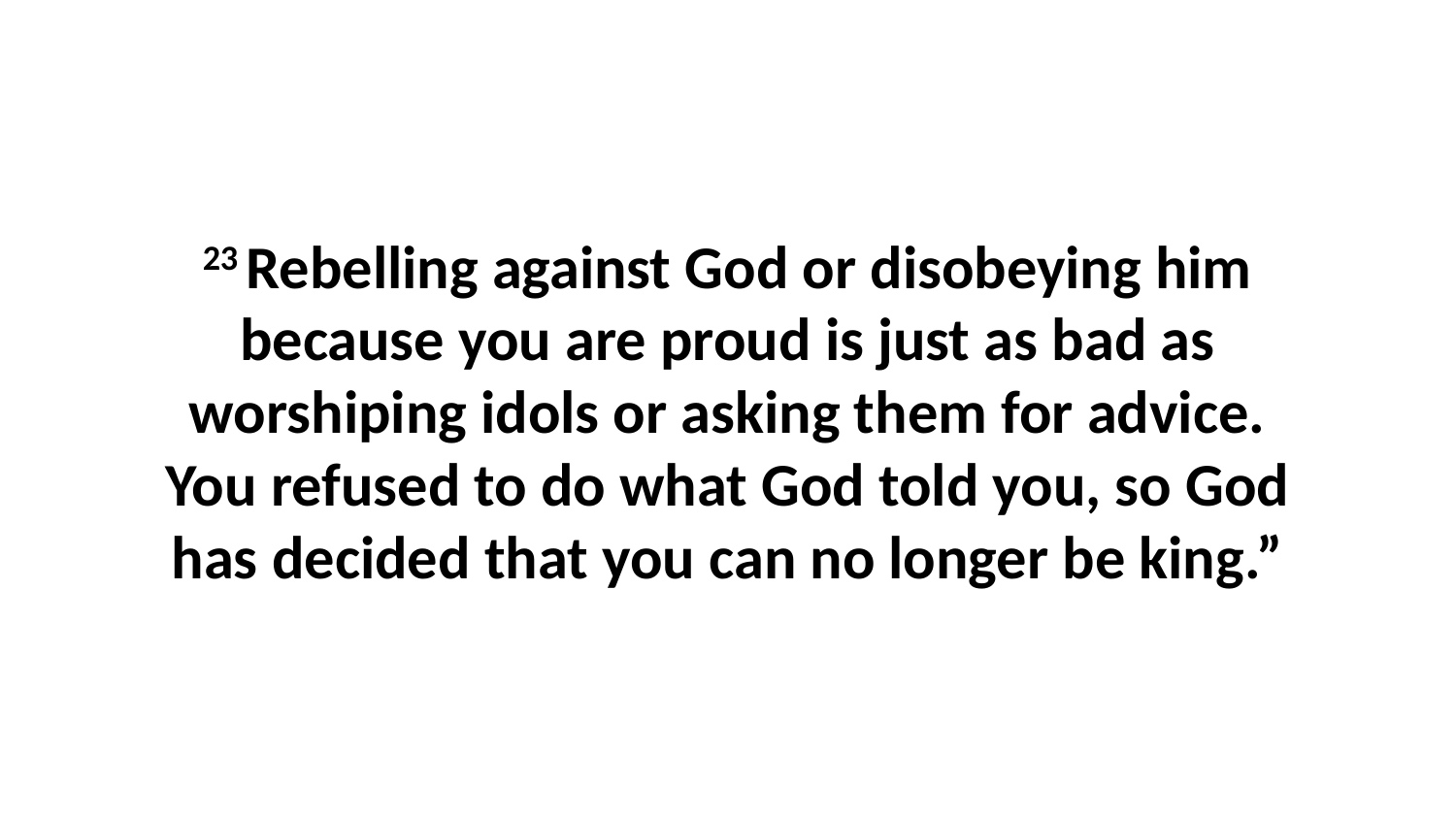

23 Rebelling against God or disobeying him because you are proud is just as bad as worshiping idols or asking them for advice. You refused to do what God told you, so God has decided that you can no longer be king.”